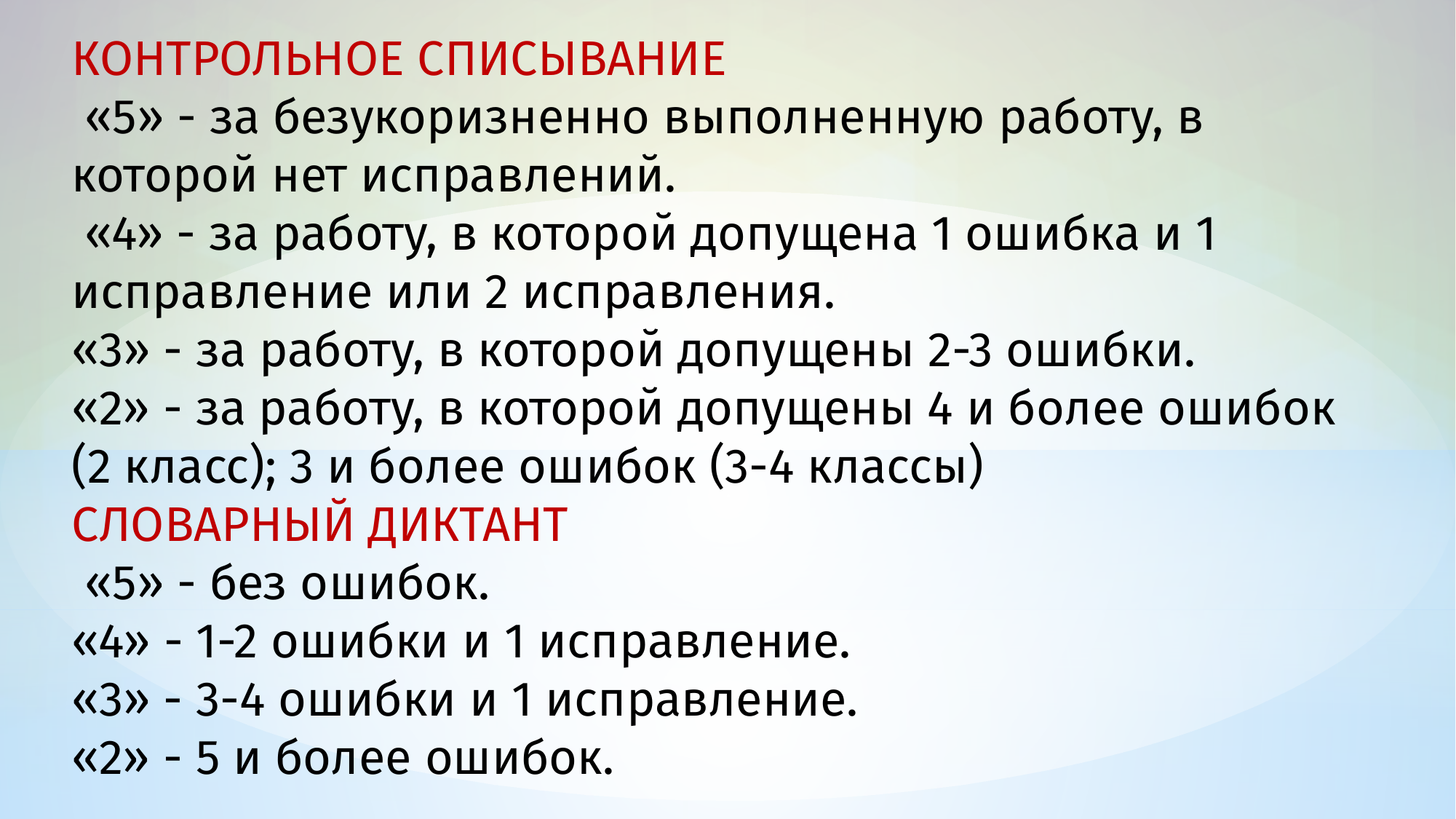

КОНТРОЛЬНОЕ СПИСЫВАНИЕ
 «5» - за безукоризненно выполненную работу, в которой нет исправлений.
 «4» - за работу, в которой допущена 1 ошибка и 1 исправление или 2 исправления.
«3» - за работу, в которой допущены 2-3 ошибки.
«2» - за работу, в которой допущены 4 и более ошибок (2 класс); 3 и более ошибок (3-4 классы)
СЛОВАРНЫЙ ДИКТАНТ
 «5» - без ошибок.
«4» - 1-2 ошибки и 1 исправление.
«3» - 3-4 ошибки и 1 исправление.
«2» - 5 и более ошибок.